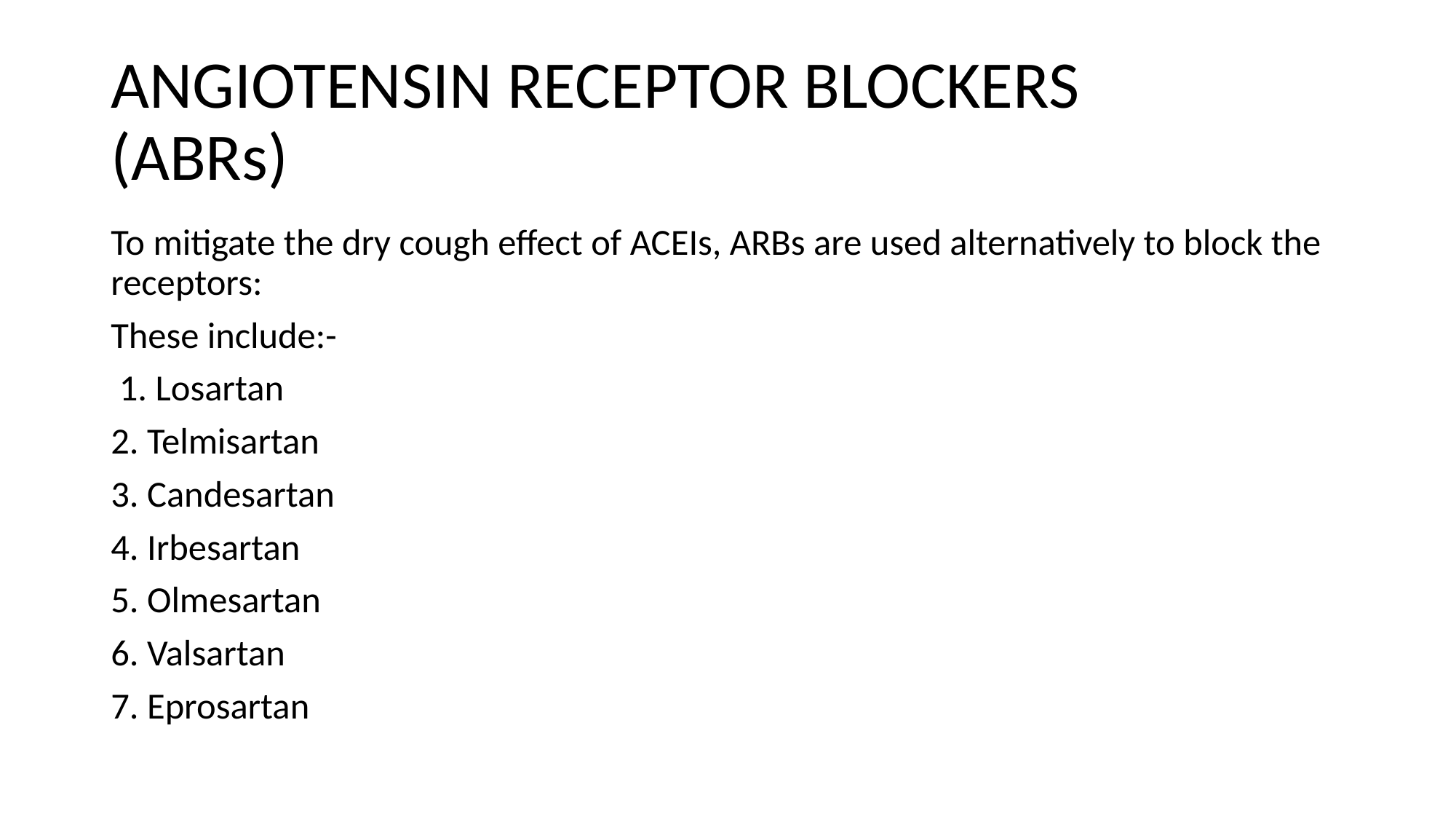

# ANGIOTENSIN RECEPTOR BLOCKERS (ABRs)
To mitigate the dry cough effect of ACEIs, ARBs are used alternatively to block the receptors:
These include:-
 1. Losartan
2. Telmisartan
3. Candesartan
4. Irbesartan
5. Olmesartan
6. Valsartan
7. Eprosartan